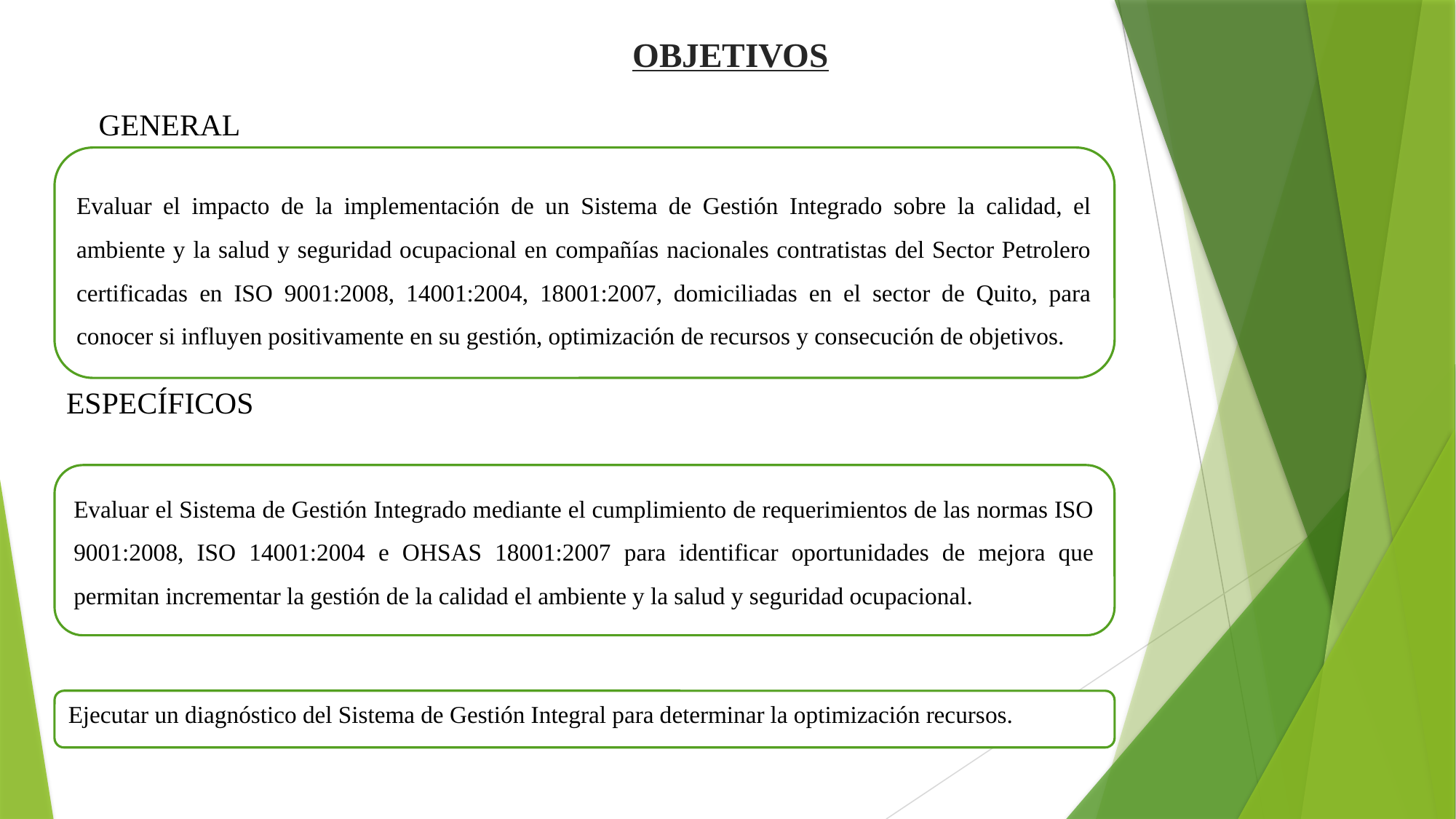

# OBJETIVOS
GENERAL
Evaluar el impacto de la implementación de un Sistema de Gestión Integrado sobre la calidad, el ambiente y la salud y seguridad ocupacional en compañías nacionales contratistas del Sector Petrolero certificadas en ISO 9001:2008, 14001:2004, 18001:2007, domiciliadas en el sector de Quito, para conocer si influyen positivamente en su gestión, optimización de recursos y consecución de objetivos.
ESPECÍFICOS
Evaluar el Sistema de Gestión Integrado mediante el cumplimiento de requerimientos de las normas ISO 9001:2008, ISO 14001:2004 e OHSAS 18001:2007 para identificar oportunidades de mejora que permitan incrementar la gestión de la calidad el ambiente y la salud y seguridad ocupacional.

Ejecutar un diagnóstico del Sistema de Gestión Integral para determinar la optimización recursos.